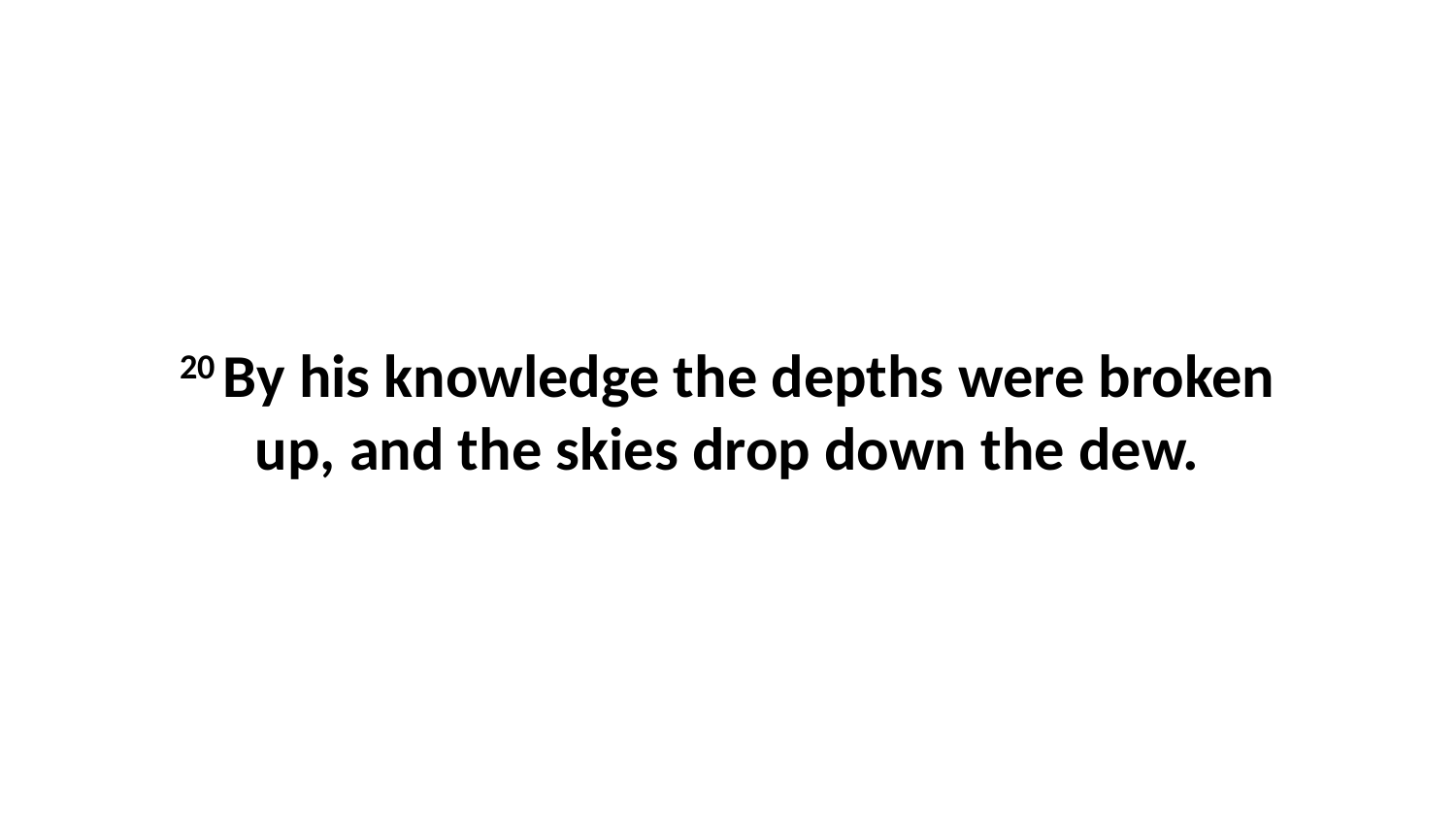

20 By his knowledge the depths were broken up, and the skies drop down the dew.